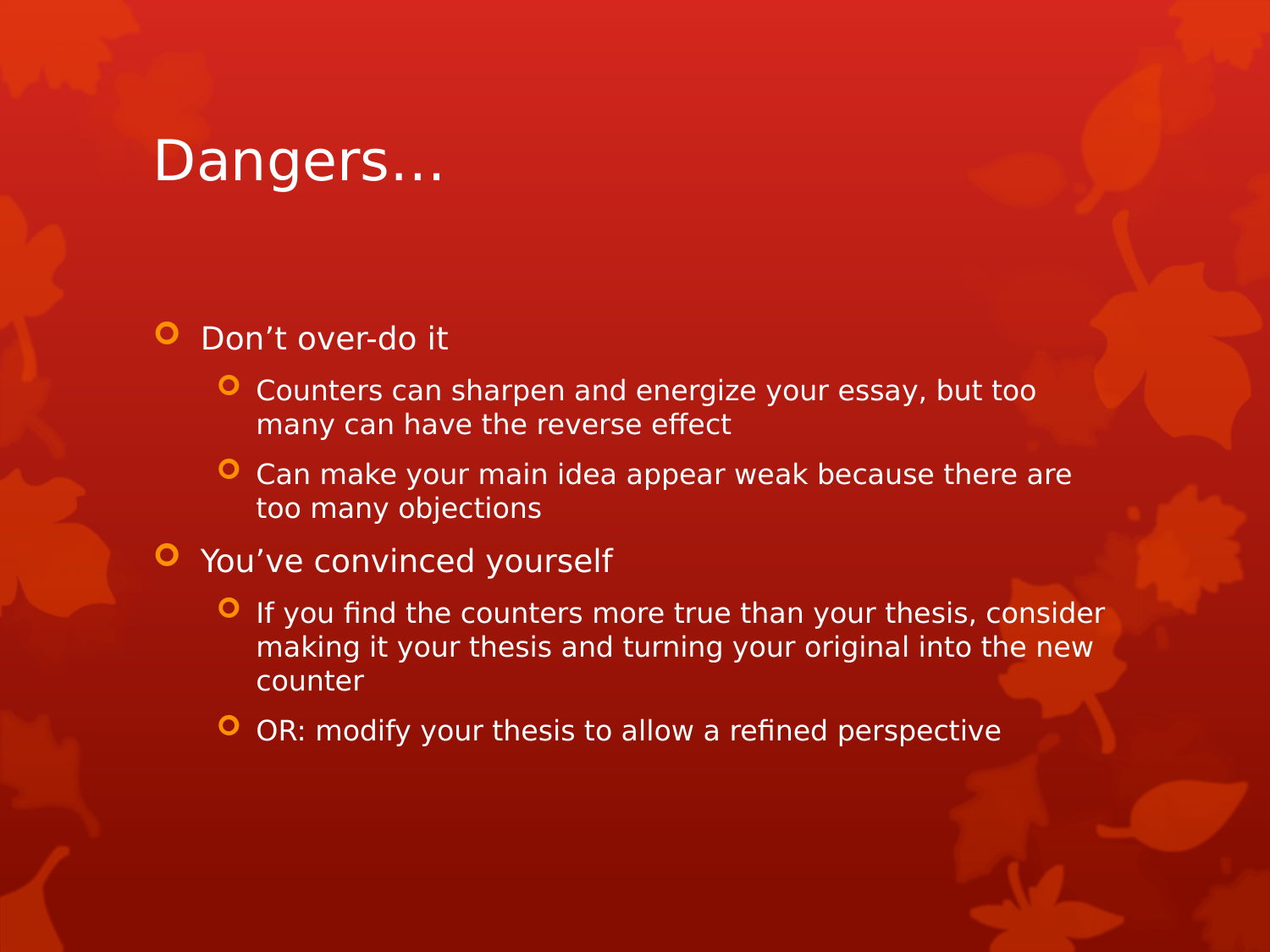

# Dangers…
Don’t over-do it
Counters can sharpen and energize your essay, but too many can have the reverse effect
Can make your main idea appear weak because there are too many objections
You’ve convinced yourself
If you find the counters more true than your thesis, consider making it your thesis and turning your original into the new counter
OR: modify your thesis to allow a refined perspective